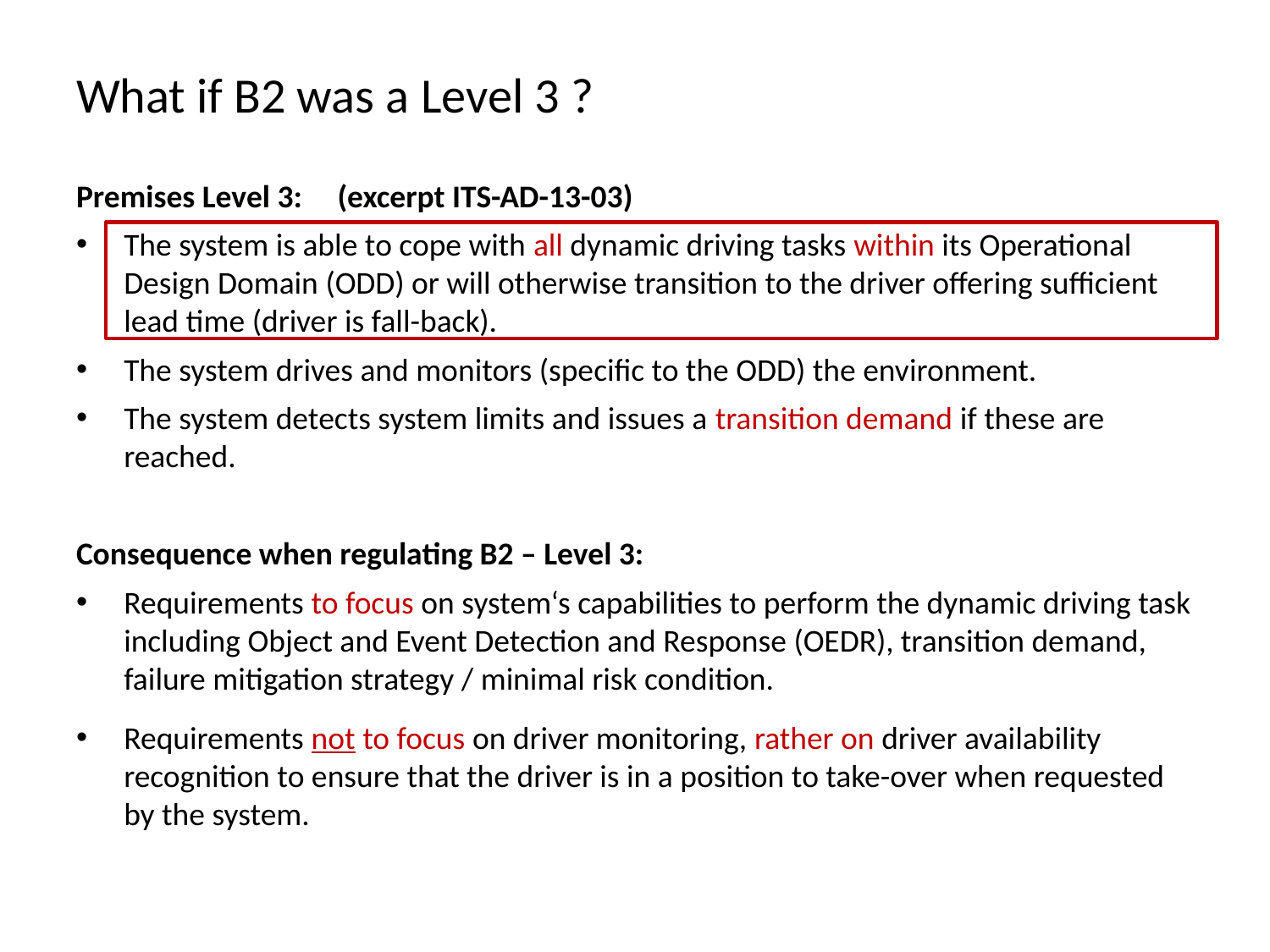

# What if B2 was a Level 3 ?
Premises Level 3:	 (excerpt ITS-AD-13-03)
The system is able to cope with all dynamic driving tasks within its Operational Design Domain (ODD) or will otherwise transition to the driver offering sufficient lead time (driver is fall-back).
The system drives and monitors (specific to the ODD) the environment.
The system detects system limits and issues a transition demand if these are reached.

Consequence when regulating B2 – Level 3:
Requirements to focus on system‘s capabilities to perform the dynamic driving task including Object and Event Detection and Response (OEDR), transition demand, failure mitigation strategy / minimal risk condition.
Requirements not to focus on driver monitoring, rather on driver availability recognition to ensure that the driver is in a position to take-over when requested by the system.